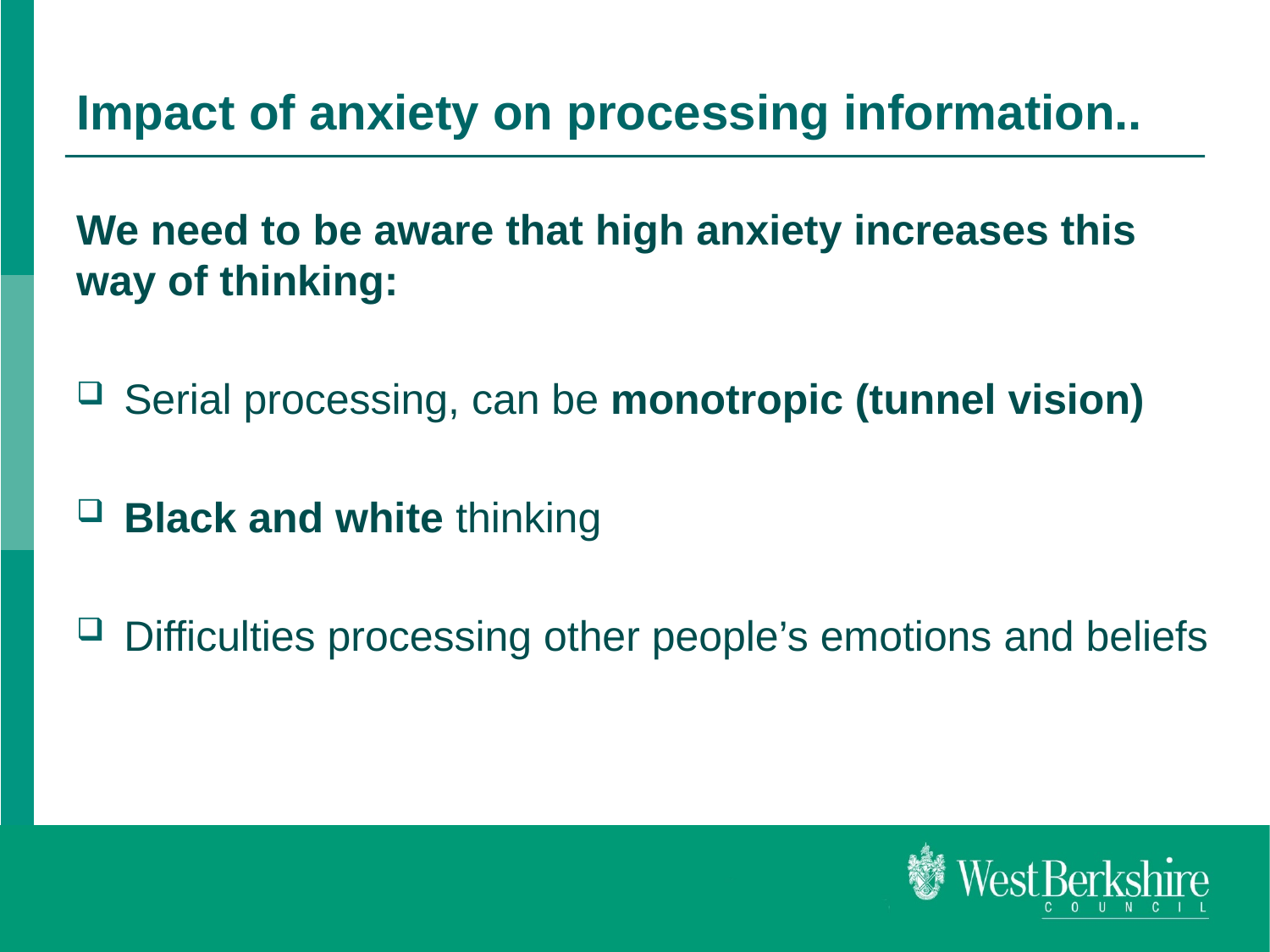

# Impact of anxiety on processing information..
We need to be aware that high anxiety increases this way of thinking:

Serial processing, can be monotropic (tunnel vision)

Black and white thinking

Difficulties processing other people’s emotions and beliefs